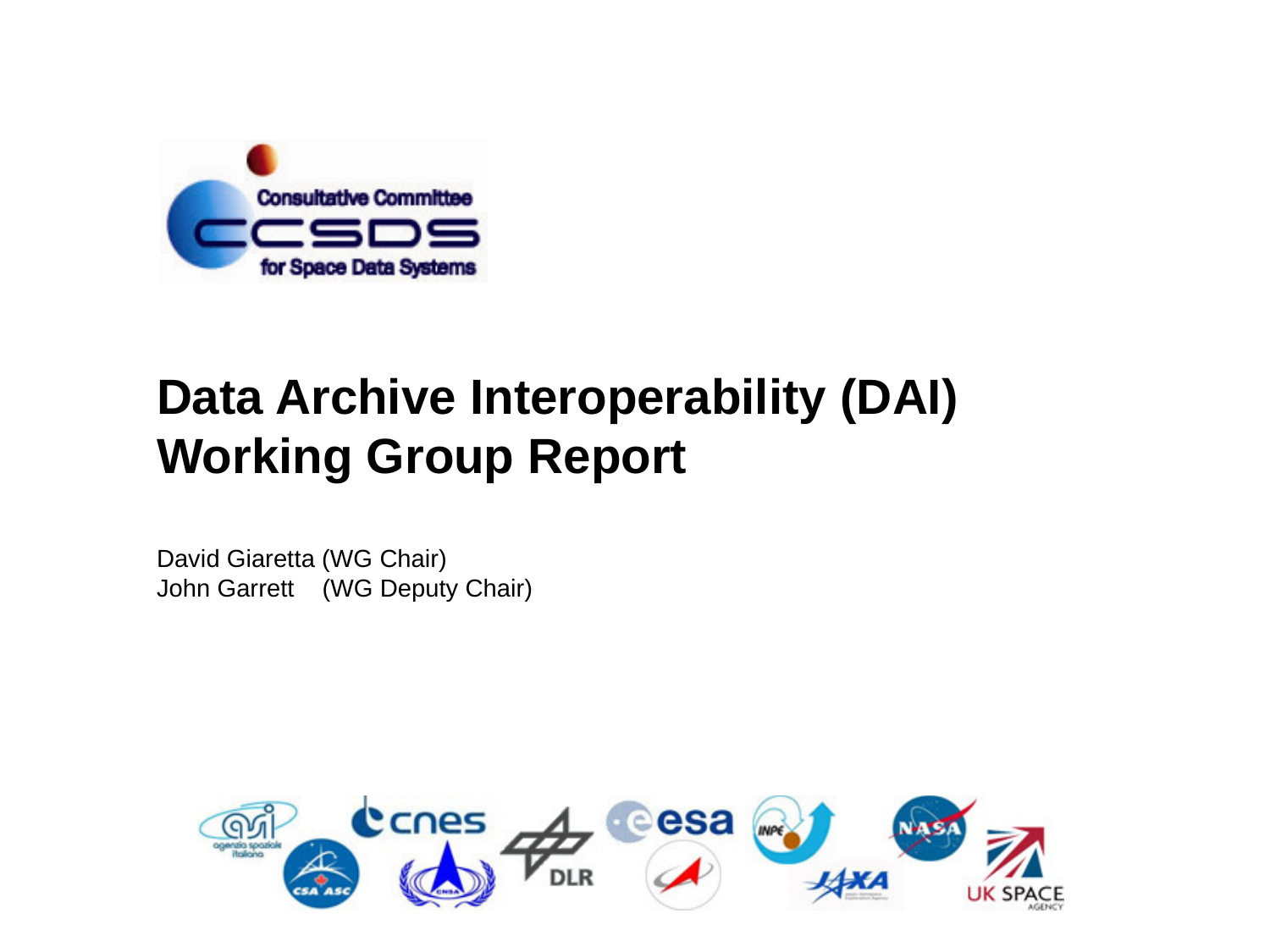

Data Archive Interoperability (DAI)
Working Group Report

David Giaretta (WG Chair)
John Garrett    (WG Deputy Chair)